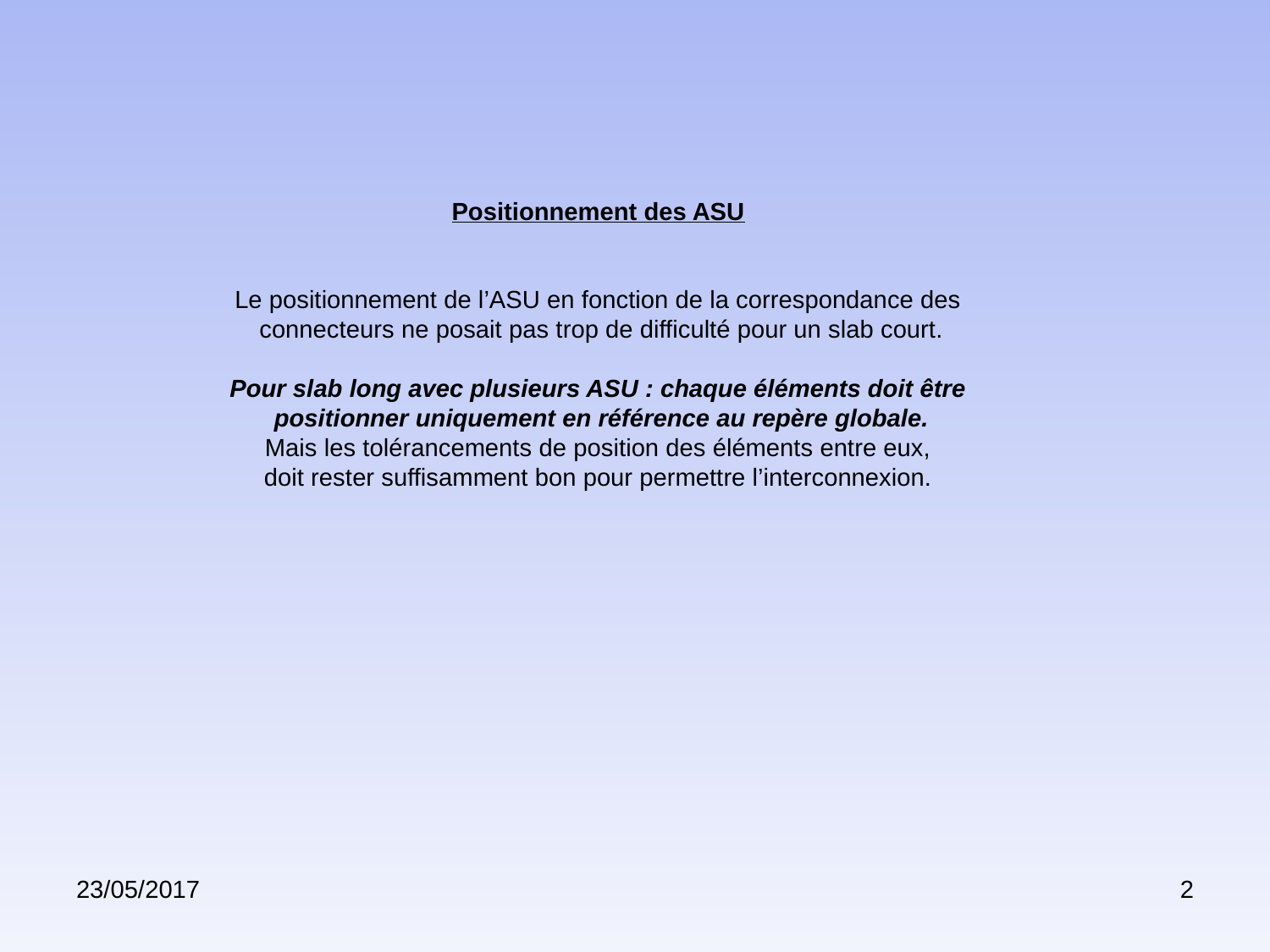

Positionnement des ASU

Le positionnement de l’ASU en fonction de la correspondance des
 connecteurs ne posait pas trop de difficulté pour un slab court.
Pour slab long avec plusieurs ASU : chaque éléments doit être
 positionner uniquement en référence au repère globale.
Mais les tolérancements de position des éléments entre eux,
doit rester suffisamment bon pour permettre l’interconnexion.
23/05/2017
2